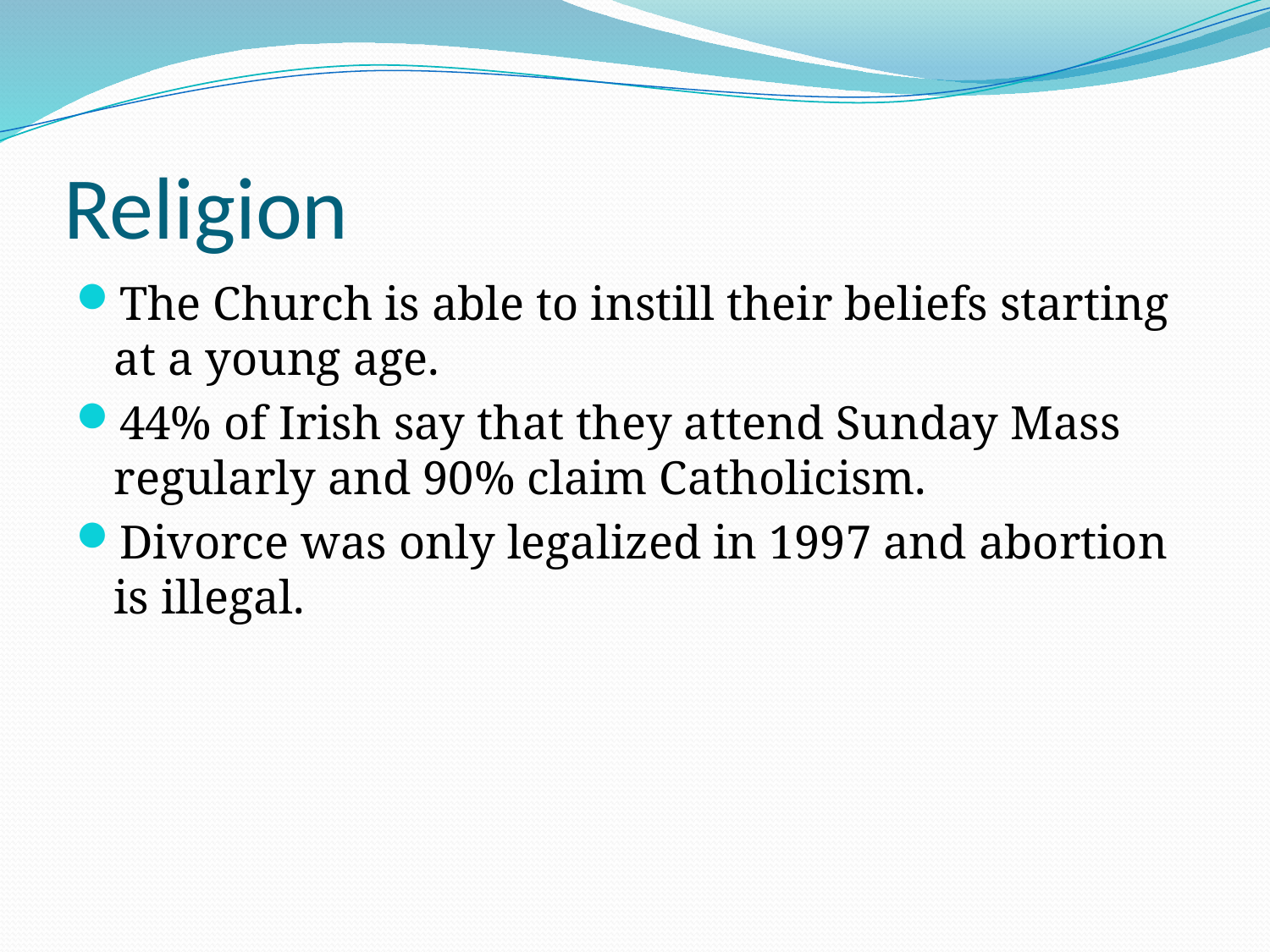

# Religion
The Church is able to instill their beliefs starting at a young age.
44% of Irish say that they attend Sunday Mass regularly and 90% claim Catholicism.
Divorce was only legalized in 1997 and abortion is illegal.